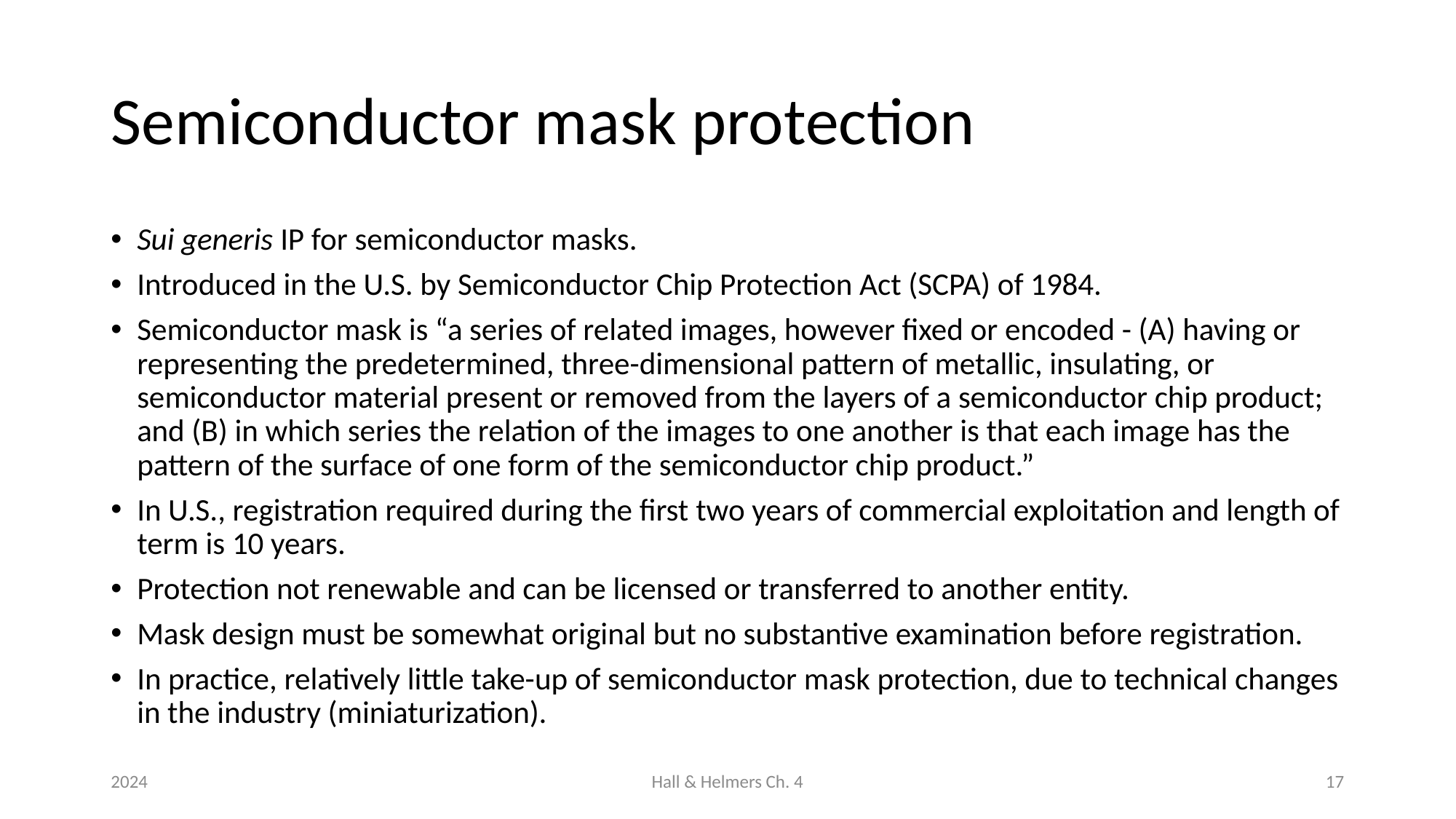

# Semiconductor mask protection
Sui generis IP for semiconductor masks.
Introduced in the U.S. by Semiconductor Chip Protection Act (SCPA) of 1984.
Semiconductor mask is “a series of related images, however fixed or encoded - (A) having or representing the predetermined, three-dimensional pattern of metallic, insulating, or semiconductor material present or removed from the layers of a semiconductor chip product; and (B) in which series the relation of the images to one another is that each image has the pattern of the surface of one form of the semiconductor chip product.”
In U.S., registration required during the first two years of commercial exploitation and length of term is 10 years.
Protection not renewable and can be licensed or transferred to another entity.
Mask design must be somewhat original but no substantive examination before registration.
In practice, relatively little take-up of semiconductor mask protection, due to technical changes in the industry (miniaturization).
2024
Hall & Helmers Ch. 4
17